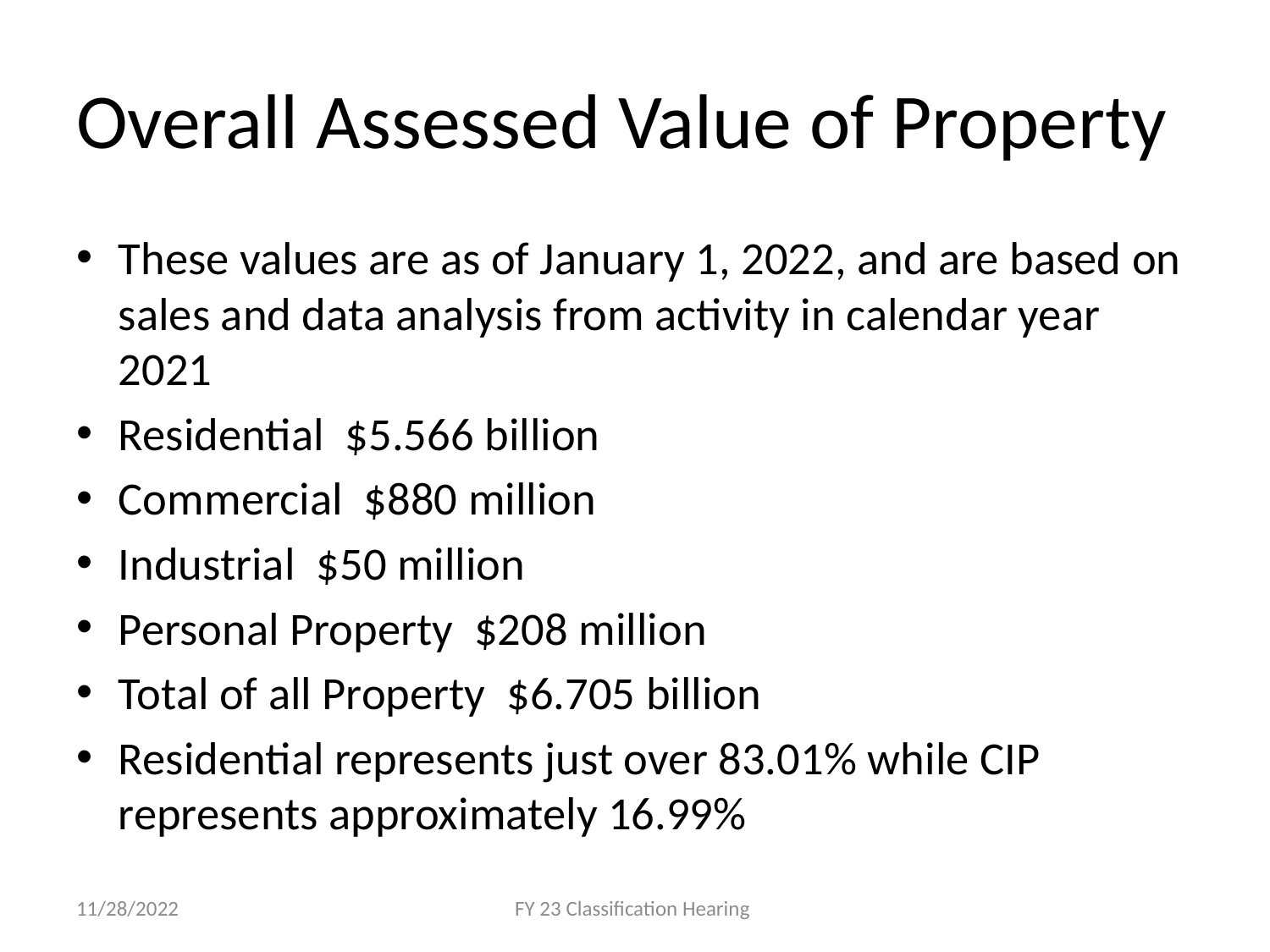

# Overall Assessed Value of Property
These values are as of January 1, 2022, and are based on sales and data analysis from activity in calendar year 2021
Residential  $5.566 billion
Commercial  $880 million
Industrial  $50 million
Personal Property  $208 million
Total of all Property  $6.705 billion
Residential represents just over 83.01% while CIP represents approximately 16.99%

11/28/2022
FY 23 Classification Hearing